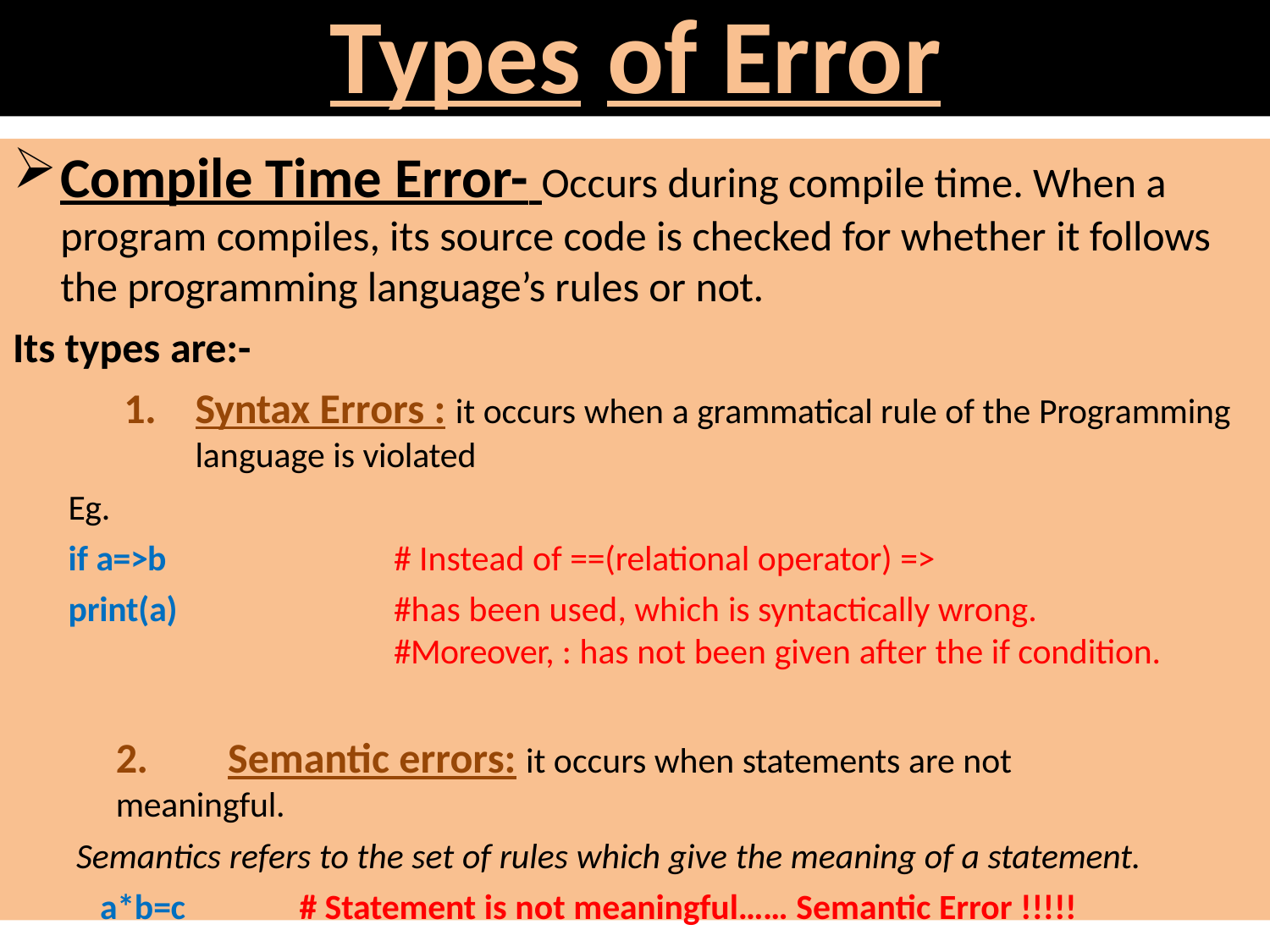

# Types	of Error

Compile Time Error- Occurs during compile time. When a program compiles, its source code is checked for whether it follows the programming language’s rules or not.
Its types are:-
Syntax Errors : it occurs when a grammatical rule of the Programming language is violated
Eg.
if a=>b print(a)
# Instead of ==(relational operator) =>
#has been used, which is syntactically wrong. #Moreover, : has not been given after the if condition.
2.	Semantic errors: it occurs when statements are not meaningful.
Semantics refers to the set of rules which give the meaning of a statement.
a*b=c	# Statement is not meaningful…… Semantic Error !!!!!